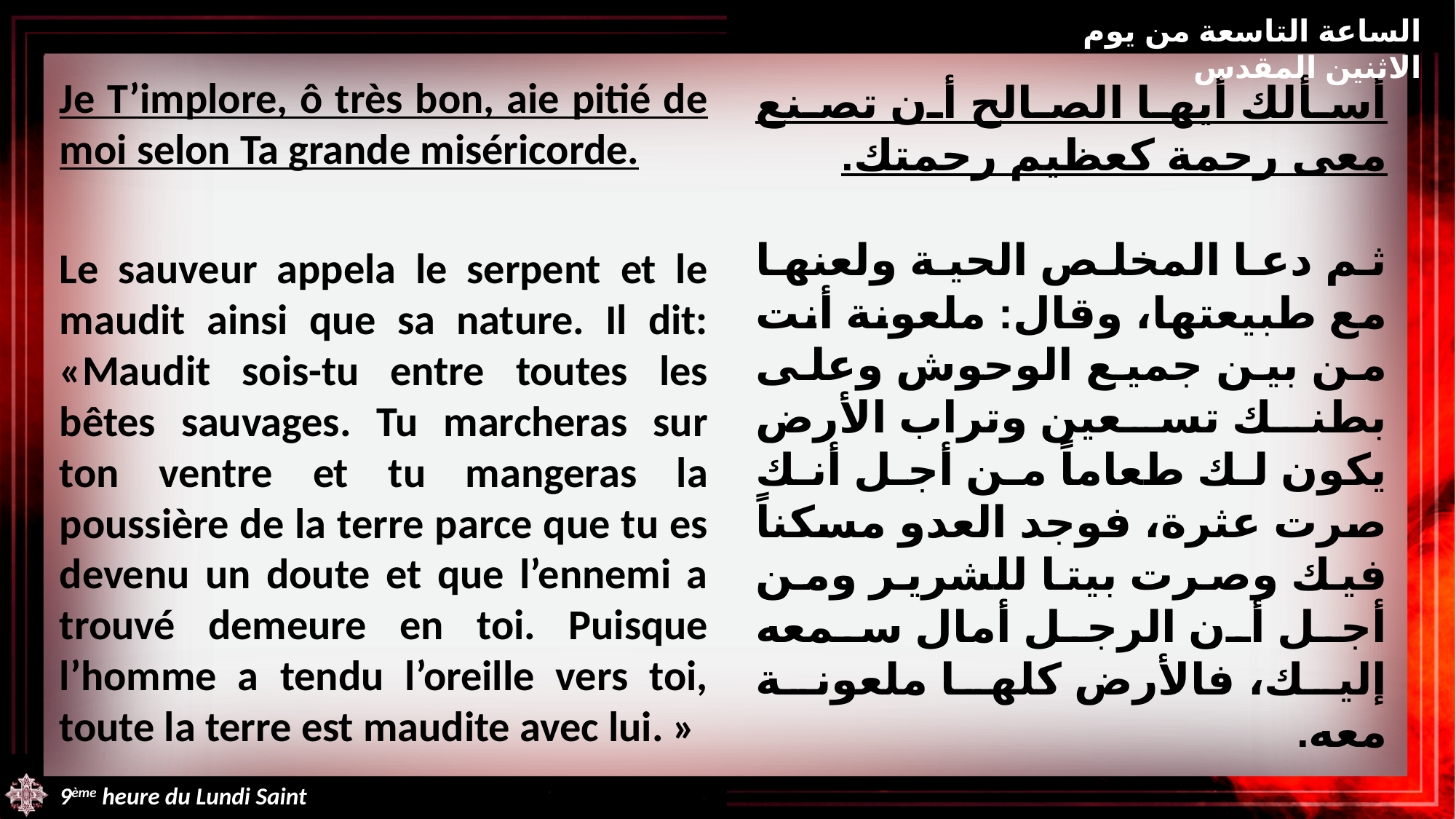

الساعة التاسعة من يوم الاثنين المقدس
Je T’implore, ô très bon, aie pitié de moi selon Ta grande miséricorde.

Le sauveur appela le serpent et le maudit ainsi que sa nature. Il dit: «Maudit sois-tu entre toutes les bêtes sauvages. Tu marcheras sur ton ventre et tu mangeras la poussière de la terre parce que tu es devenu un doute et que l’ennemi a trouvé demeure en toi. Puisque l’homme a tendu l’oreille vers toi, toute la terre est maudite avec lui. »
أسألك أيها الصالح أن تصنع معى رحمة كعظيم رحمتك.

ثم دعا المخلص الحية ولعنها مع طبيعتها، وقال: ملعونة أنت من بين جميع الوحوش وعلى بطنك تسعين وتراب الأرض يكون لك طعاماً من أجل أنك صرت عثرة، فوجد العدو مسكناً فيك وصرت بيتا للشرير ومن أجل أن الرجل أمال سمعه إليك، فالأرض كلها ملعونة معه.
9ème heure du Lundi Saint